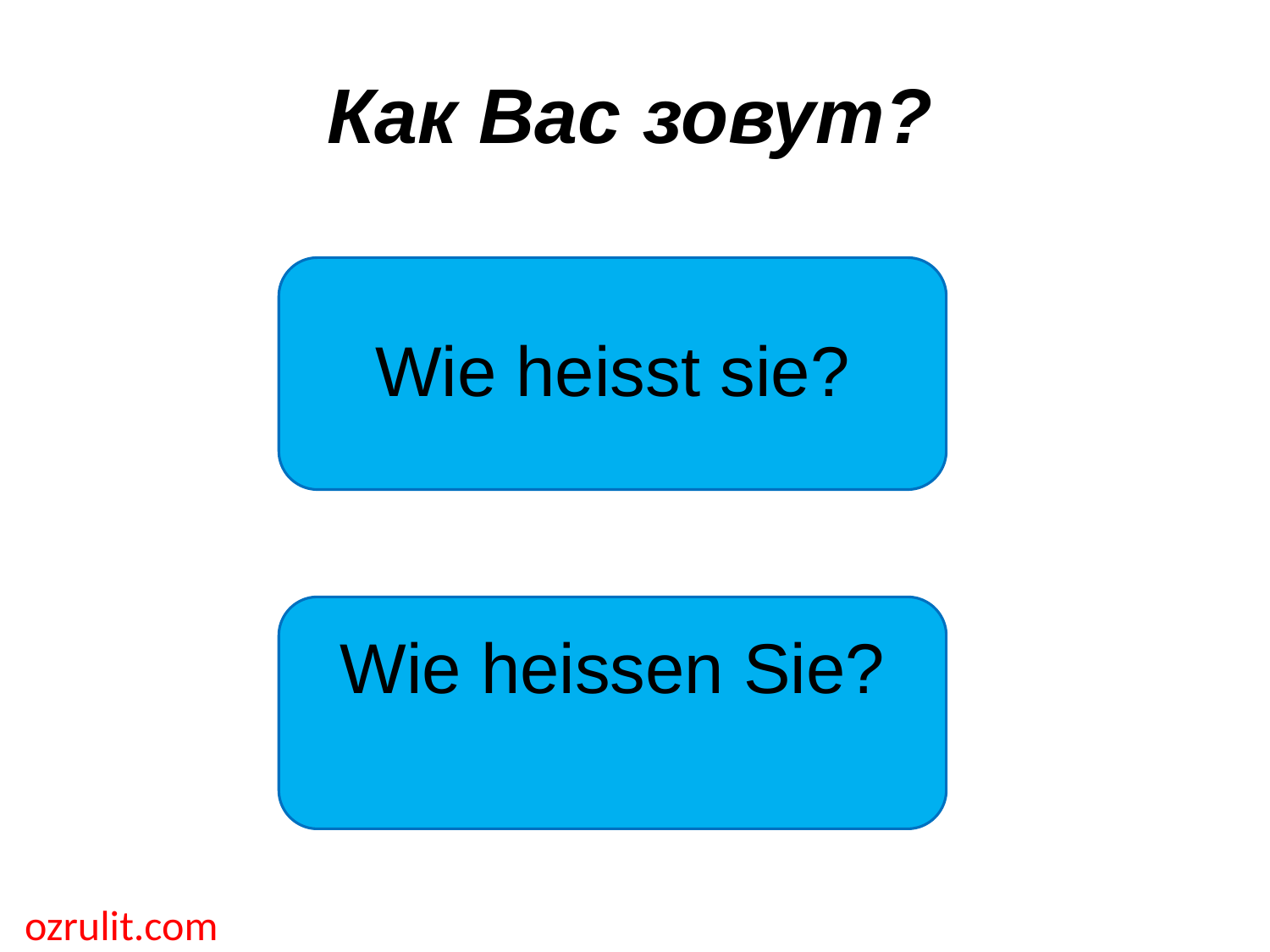

Как Вас зовут?
Wie heisst sie?
Wie heissen Sie?

ozrulit.com